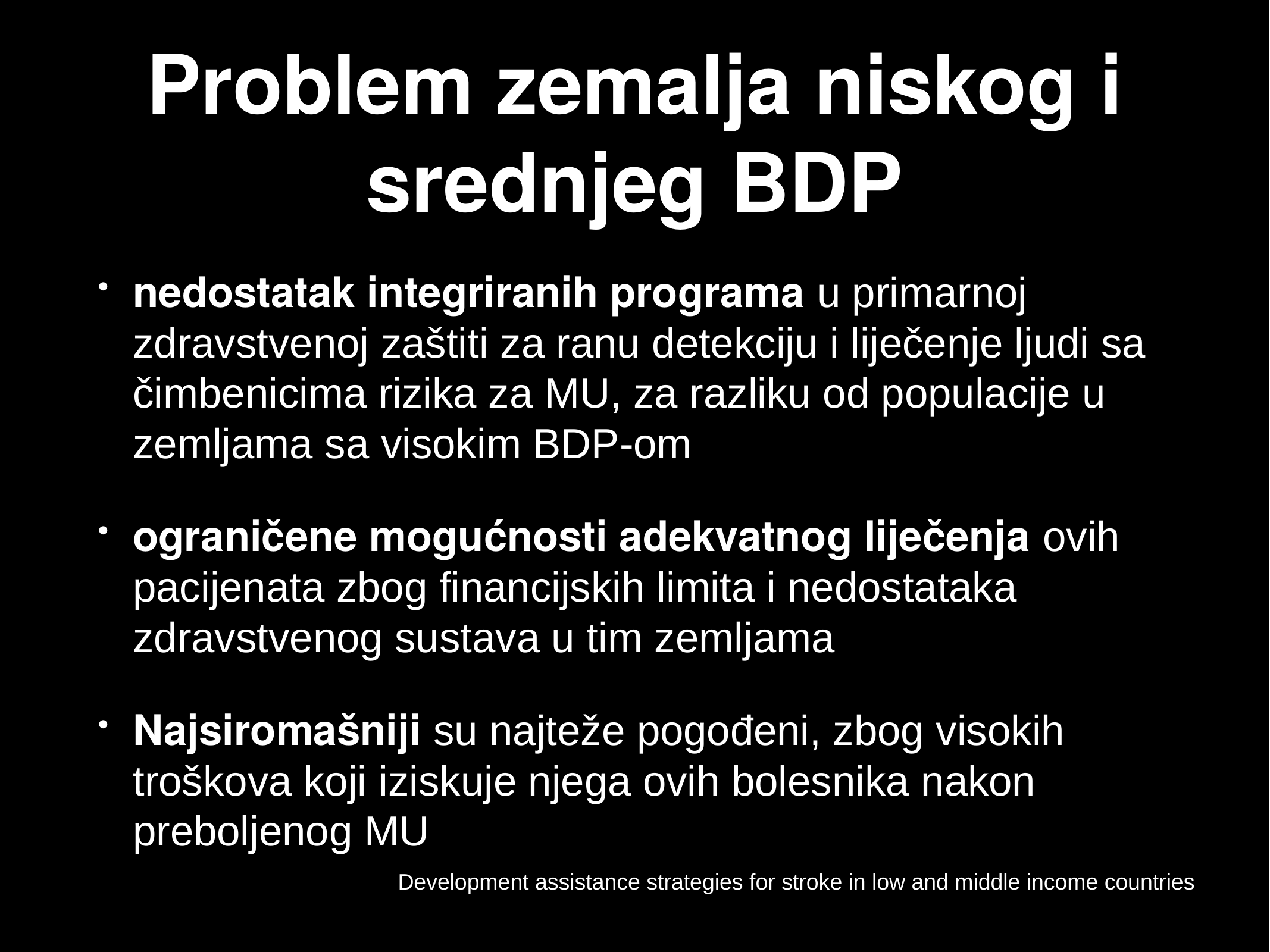

# Problem zemalja niskog i srednjeg BDP
nedostatak integriranih programa u primarnoj zdravstvenoj zaštiti za ranu detekciju i liječenje ljudi sa čimbenicima rizika za MU, za razliku od populacije u zemljama sa visokim BDP-om
ograničene mogućnosti adekvatnog liječenja ovih pacijenata zbog financijskih limita i nedostataka zdravstvenog sustava u tim zemljama
Najsiromašniji su najteže pogođeni, zbog visokih troškova koji iziskuje njega ovih bolesnika nakon preboljenog MU
Development assistance strategies for stroke in low and middle income countries